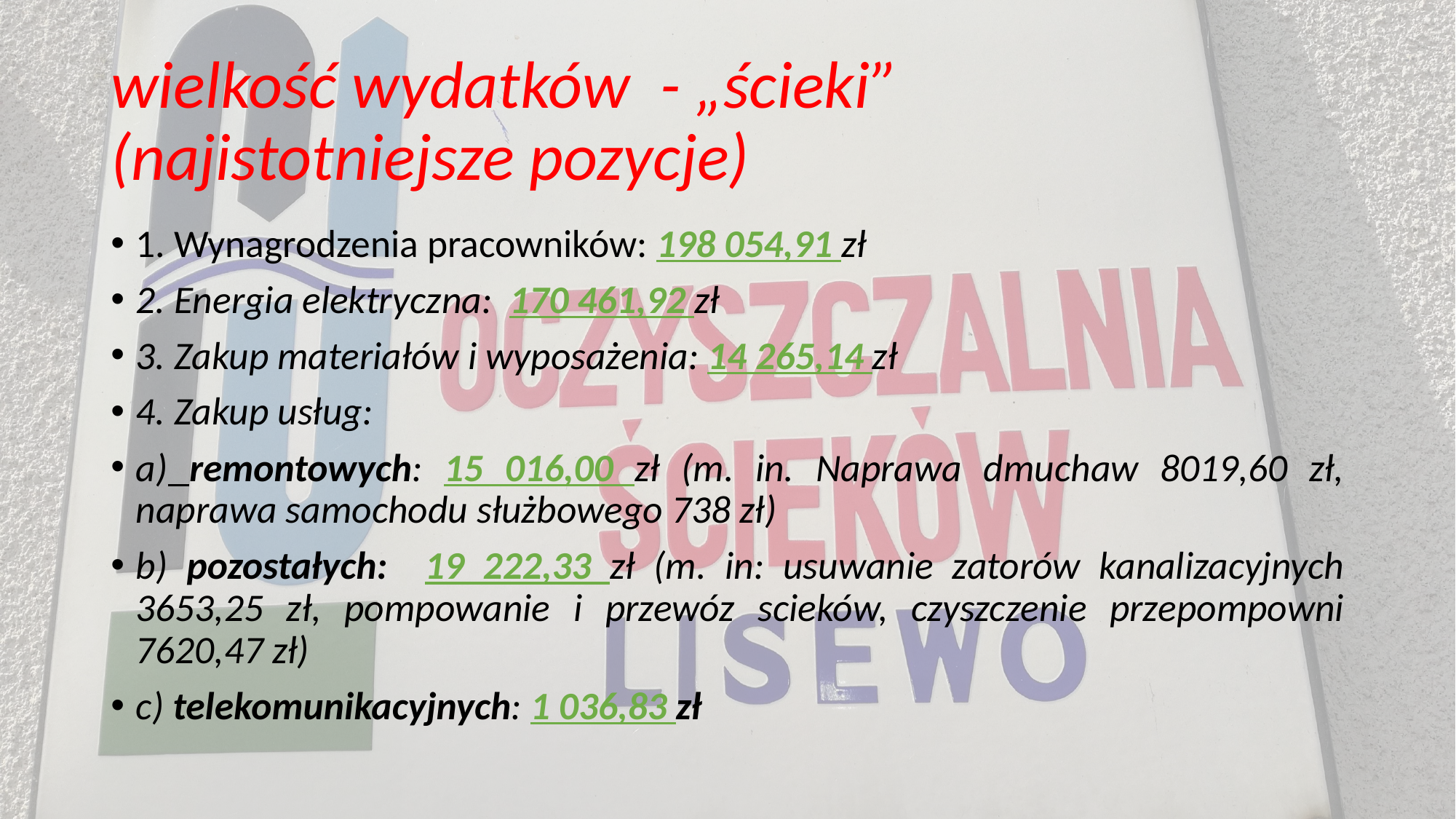

# wielkość wydatków  - „ścieki” (najistotniejsze pozycje)
1. Wynagrodzenia pracowników: 198 054,91 zł
2. Energia elektryczna:  170 461,92 zł
3. Zakup materiałów i wyposażenia: 14 265,14 zł
4. Zakup usług:
a) remontowych: 15 016,00 zł (m. in. Naprawa dmuchaw 8019,60 zł, naprawa samochodu służbowego 738 zł)
b) pozostałych:  19 222,33 zł (m. in: usuwanie zatorów kanalizacyjnych 3653,25 zł, pompowanie i przewóz scieków, czyszczenie przepompowni 7620,47 zł)
c) telekomunikacyjnych: 1 036,83 zł